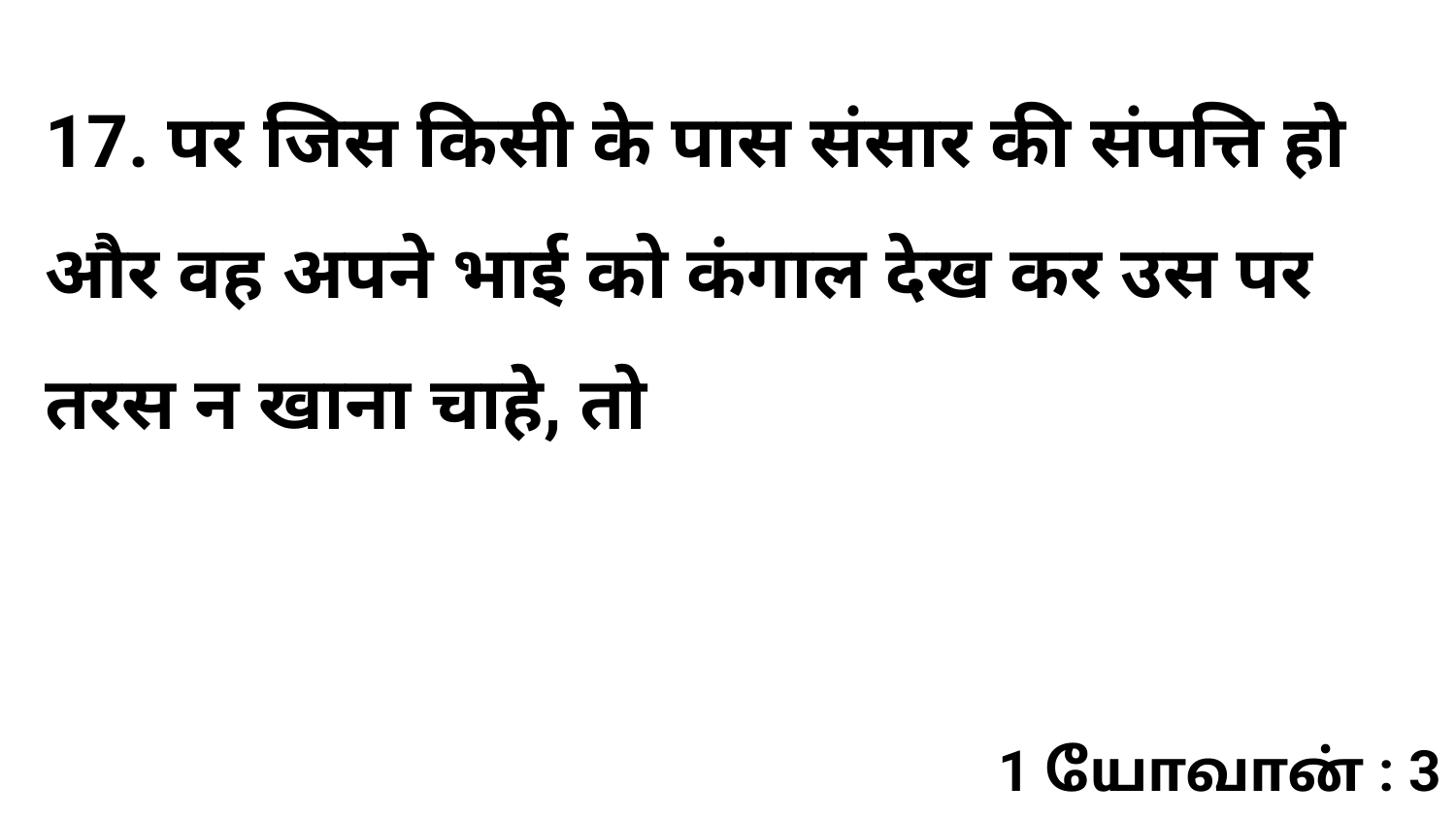

17. पर जिस किसी के पास संसार की संपत्ति हो और वह अपने भाई को कंगाल देख कर उस पर तरस न खाना चाहे, तो
1 யோவான் : 3